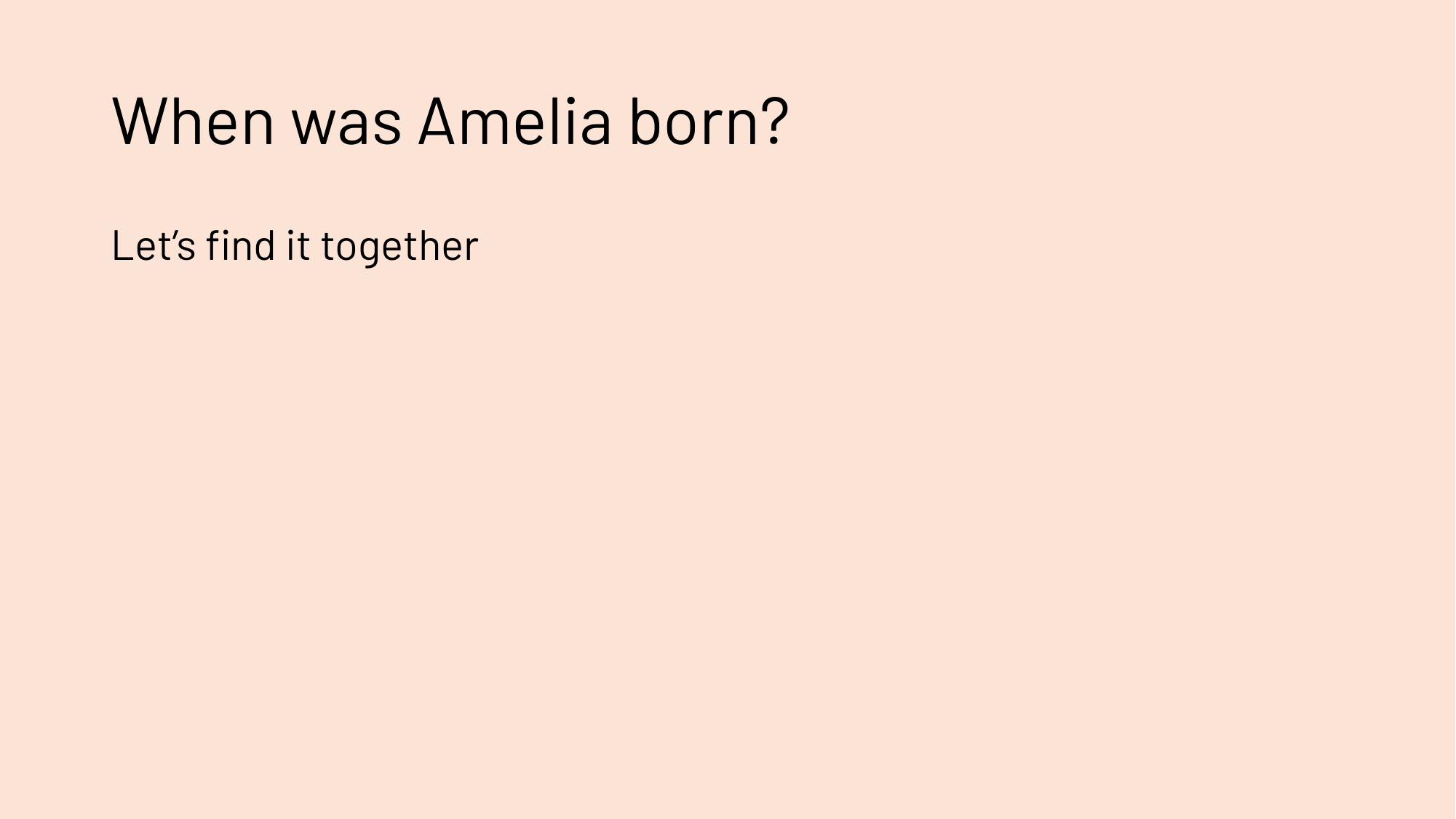

# When was Amelia born?
Let’s find it together